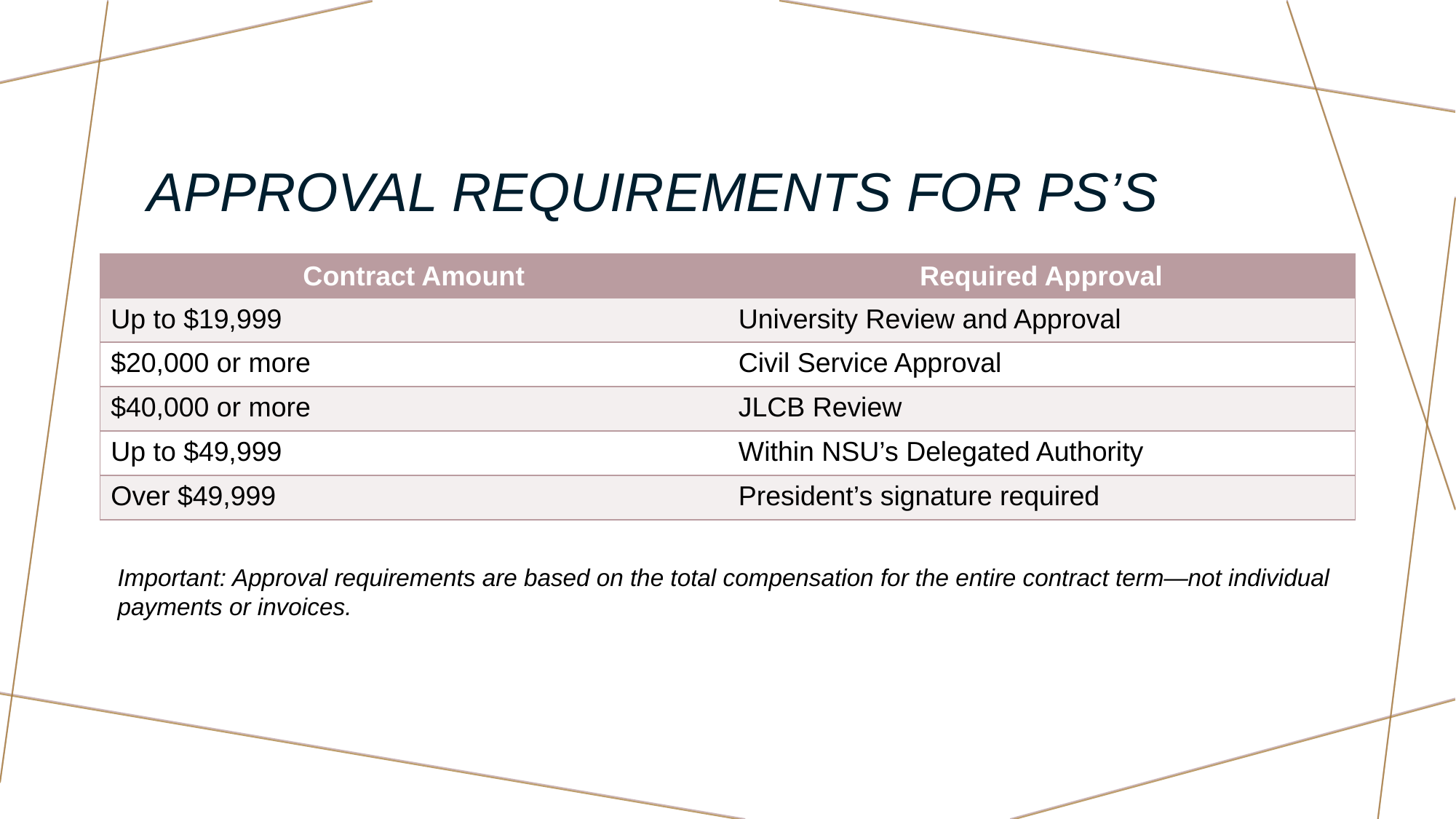

# Approval requirements for PS’s
| Contract Amount | Required Approval |
| --- | --- |
| Up to $19,999 | University Review and Approval |
| $20,000 or more | Civil Service Approval |
| $40,000 or more | JLCB Review |
| Up to $49,999 | Within NSU’s Delegated Authority |
| Over $49,999 | President’s signature required |
Important: Approval requirements are based on the total compensation for the entire contract term—not individual payments or invoices.